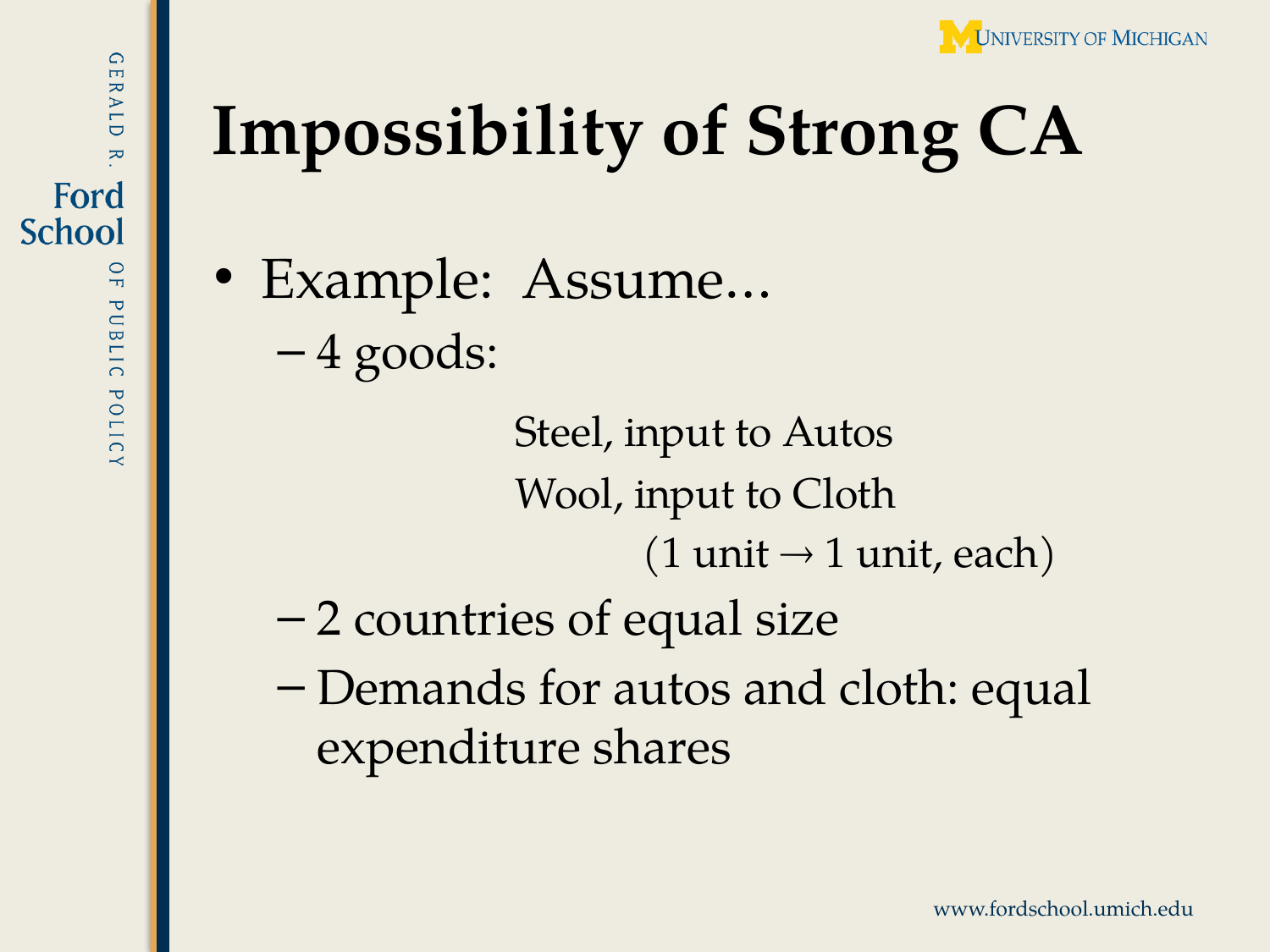

# Impossibility of Strong CA
Example:  Assume…
4 goods:
			Steel, input to Autos
			Wool, input to Cloth
				(1 unit → 1 unit, each)
2 countries of equal size
Demands for autos and cloth: equal expenditure shares